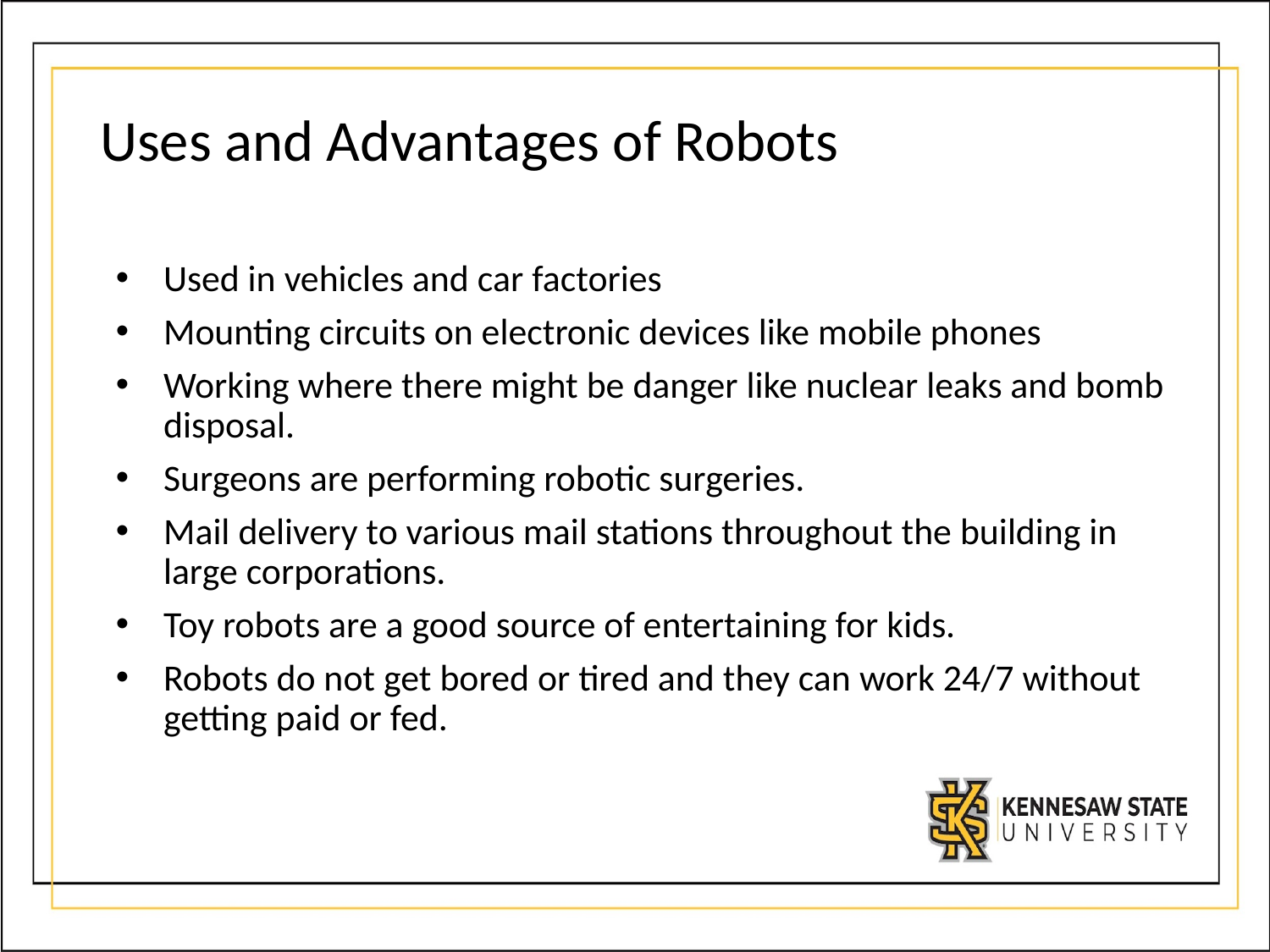

# Uses and Advantages of Robots
Used in vehicles and car factories
Mounting circuits on electronic devices like mobile phones
Working where there might be danger like nuclear leaks and bomb disposal.
Surgeons are performing robotic surgeries.
Mail delivery to various mail stations throughout the building in large corporations.
Toy robots are a good source of entertaining for kids.
Robots do not get bored or tired and they can work 24/7 without getting paid or fed.